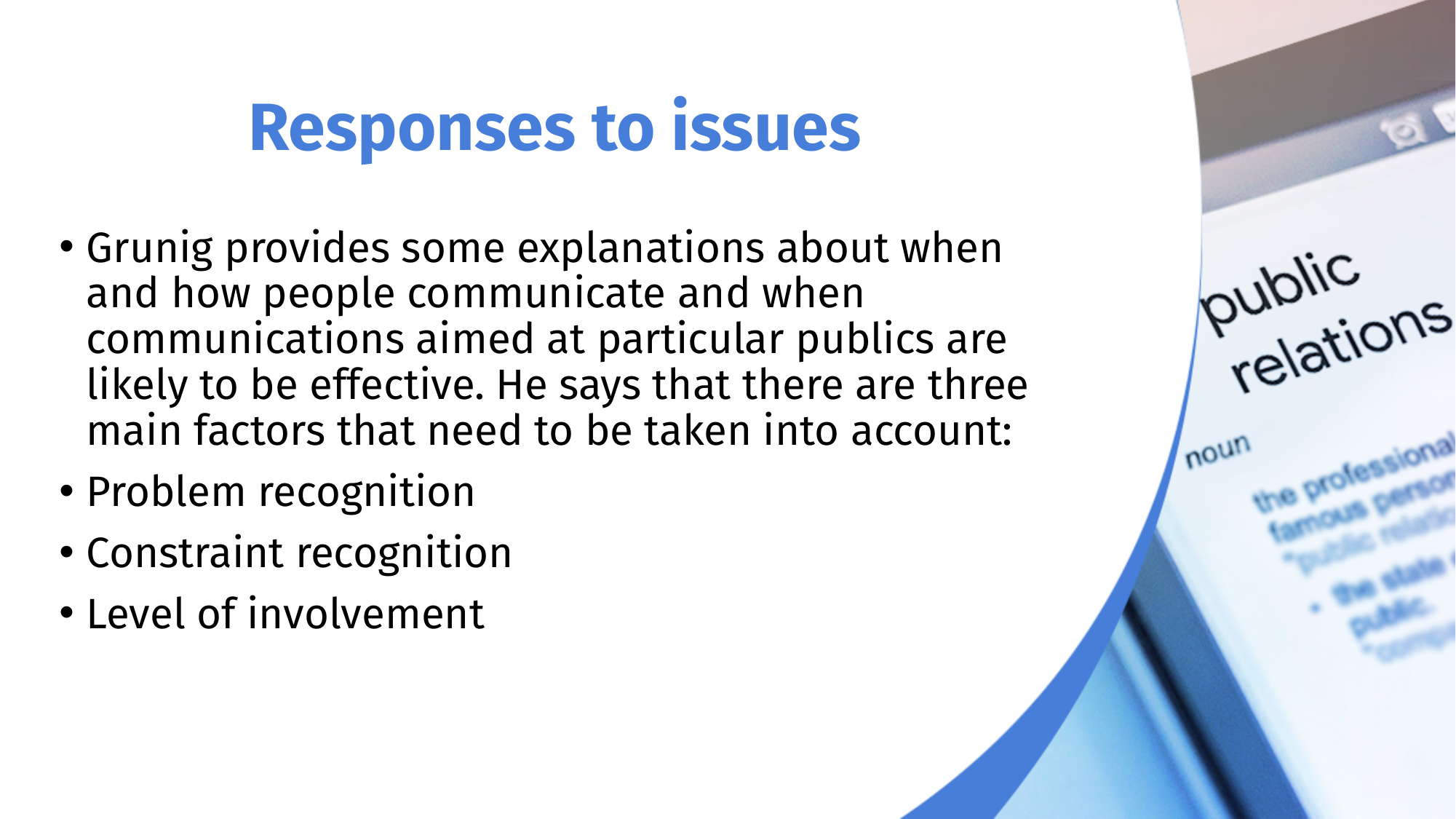

# Responses to issues
Grunig provides some explanations about when and how people communicate and when communications aimed at particular publics are likely to be effective. He says that there are three main factors that need to be taken into account:
Problem recognition
Constraint recognition
Level of involvement